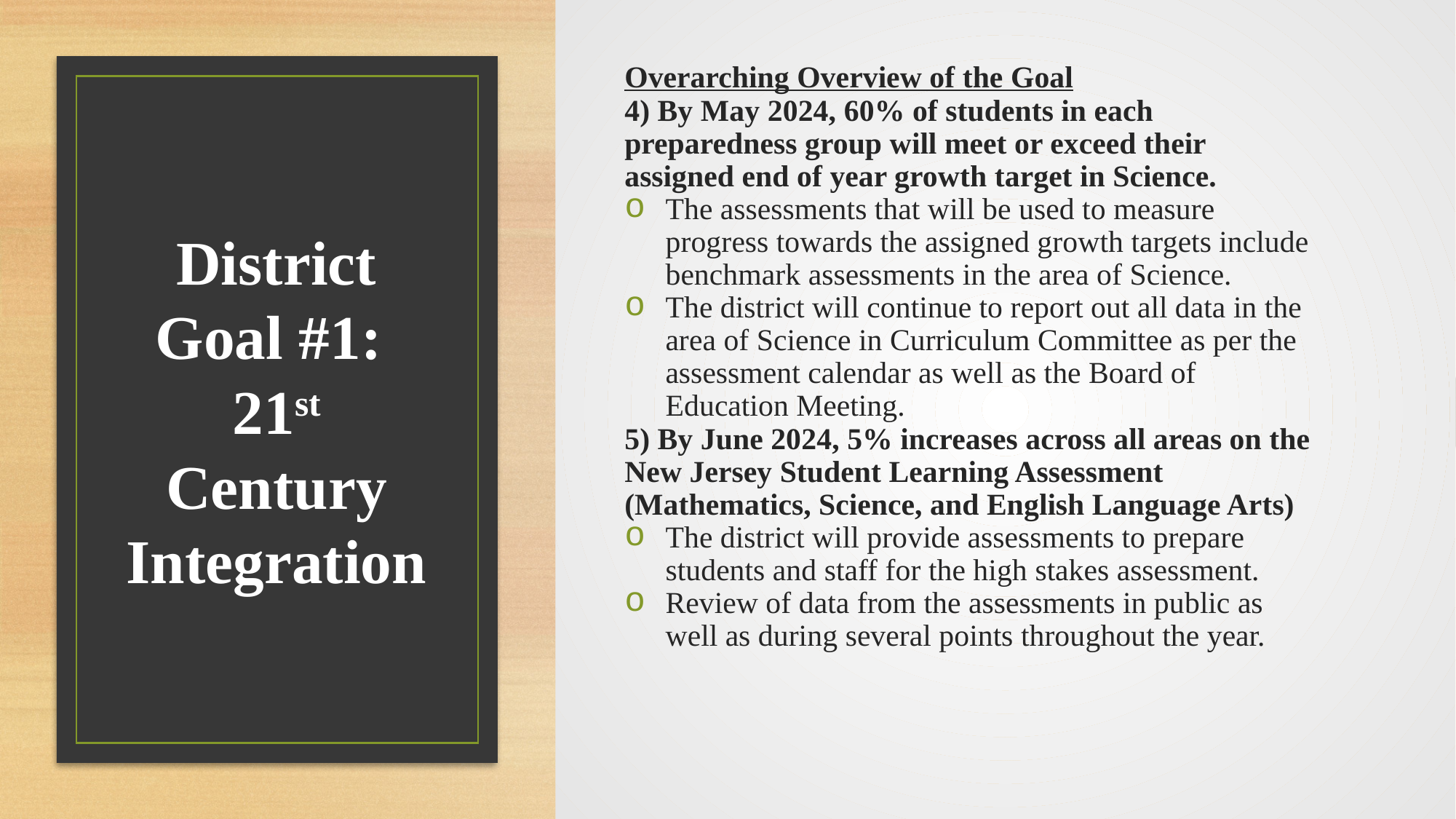

Overarching Overview of the Goal
4) By May 2024, 60% of students in each preparedness group will meet or exceed their assigned end of year growth target in Science.
The assessments that will be used to measure progress towards the assigned growth targets include benchmark assessments in the area of Science.
The district will continue to report out all data in the area of Science in Curriculum Committee as per the assessment calendar as well as the Board of Education Meeting.
5) By June 2024, 5% increases across all areas on the New Jersey Student Learning Assessment (Mathematics, Science, and English Language Arts)
The district will provide assessments to prepare students and staff for the high stakes assessment.
Review of data from the assessments in public as well as during several points throughout the year.

# District Goal #1:  21st Century Integration